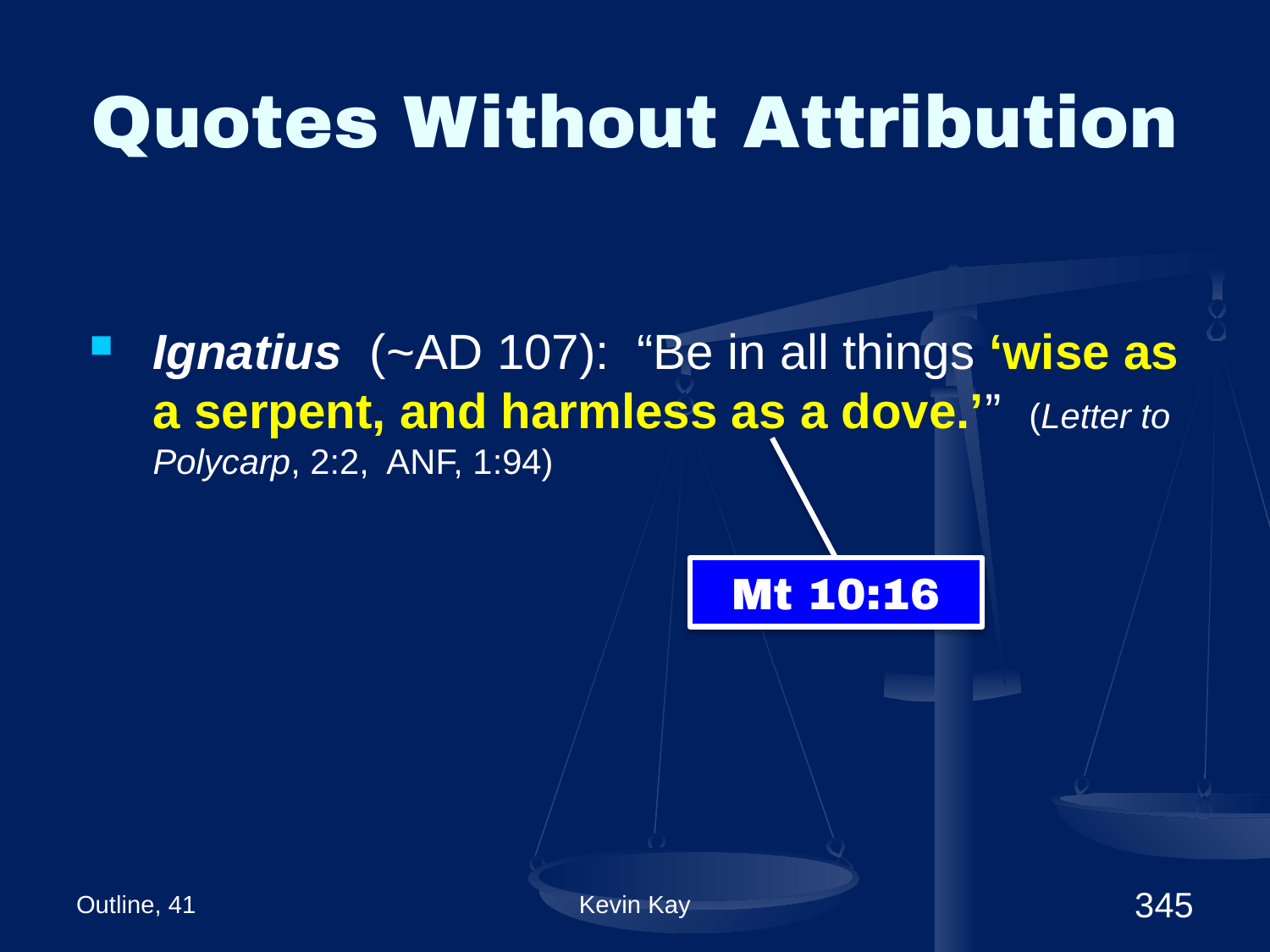

# Quotes Without Attribution
Ignatius  (~AD 107):  “Be in all things ‘wise as a serpent, and harmless as a dove.’”  (Letter to Polycarp, 2:2,  ANF, 1:94)
Mt 10:16
Outline, 41
Kevin Kay
345